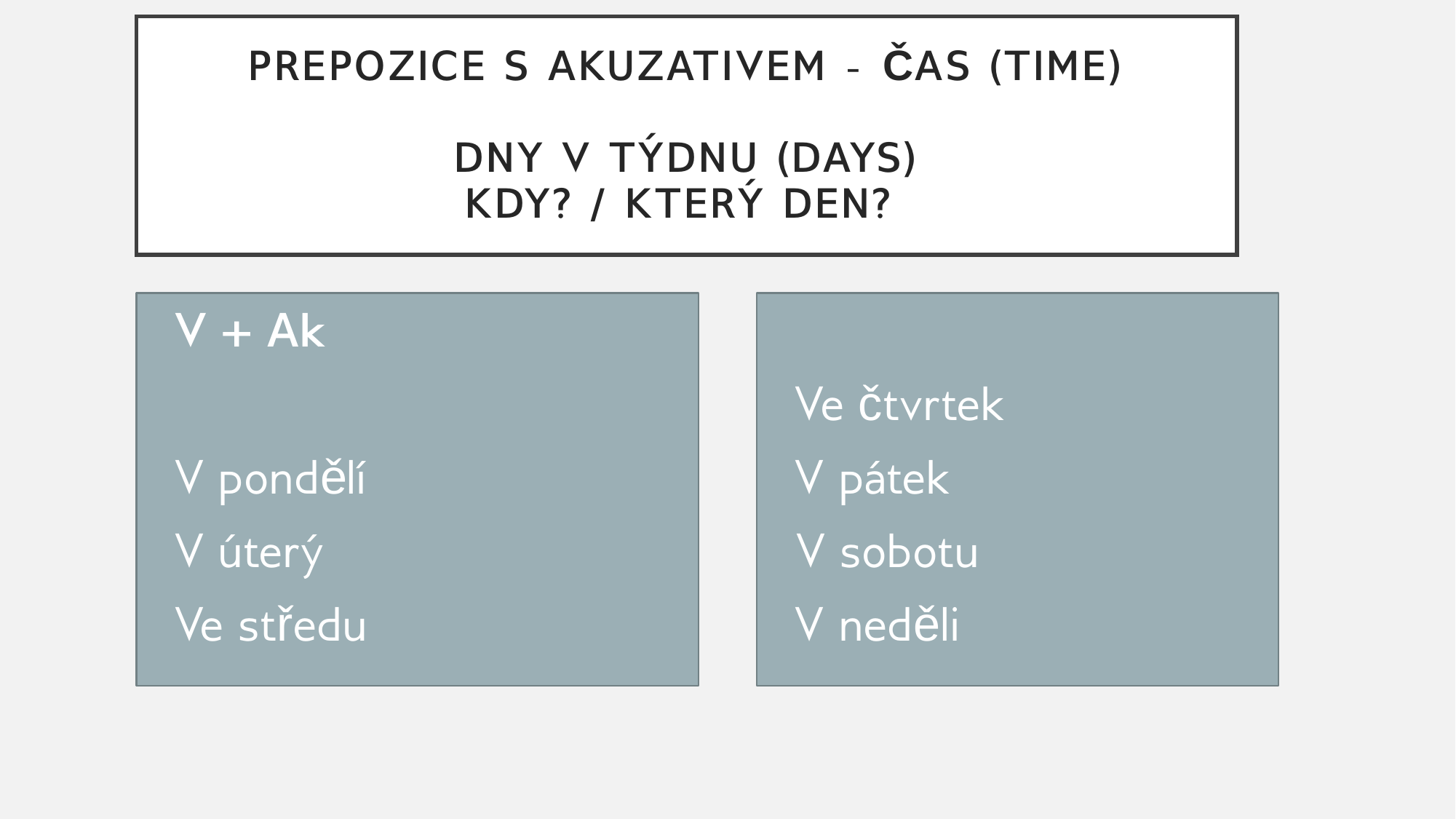

# Prepozice s akuzativem - Čas (Time) dny v týdnu (days) Kdy? / který den?
V + Ak

V pondělí
V úterý
Ve středu

Ve čtvrtek
V pátek
  V sobotu
V neděli